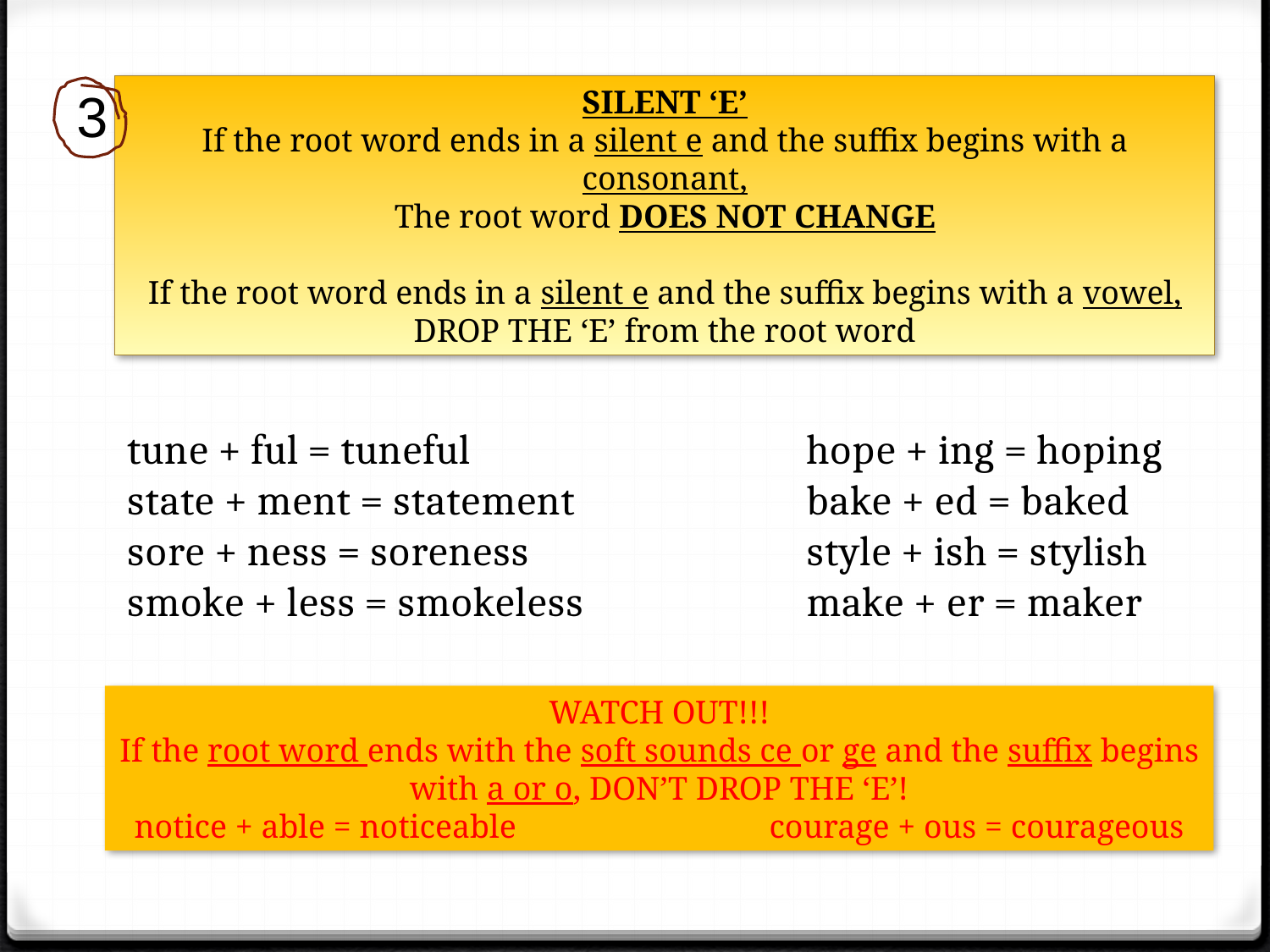

3
SILENT ‘E’
If the root word ends in a silent e and the suffix begins with a consonant,
The root word DOES NOT CHANGE

If the root word ends in a silent e and the suffix begins with a vowel,
DROP THE ‘E’ from the root word

tune + ful = tuneful
state + ment = statement
sore + ness = soreness
smoke + less = smokeless
hope + ing = hoping
bake + ed = baked
style + ish = stylish
make + er = maker
WATCH OUT!!!
If the root word ends with the soft sounds ce or ge and the suffix begins with a or o, DON’T DROP THE ‘E’!
notice + able = noticeable		courage + ous = courageous